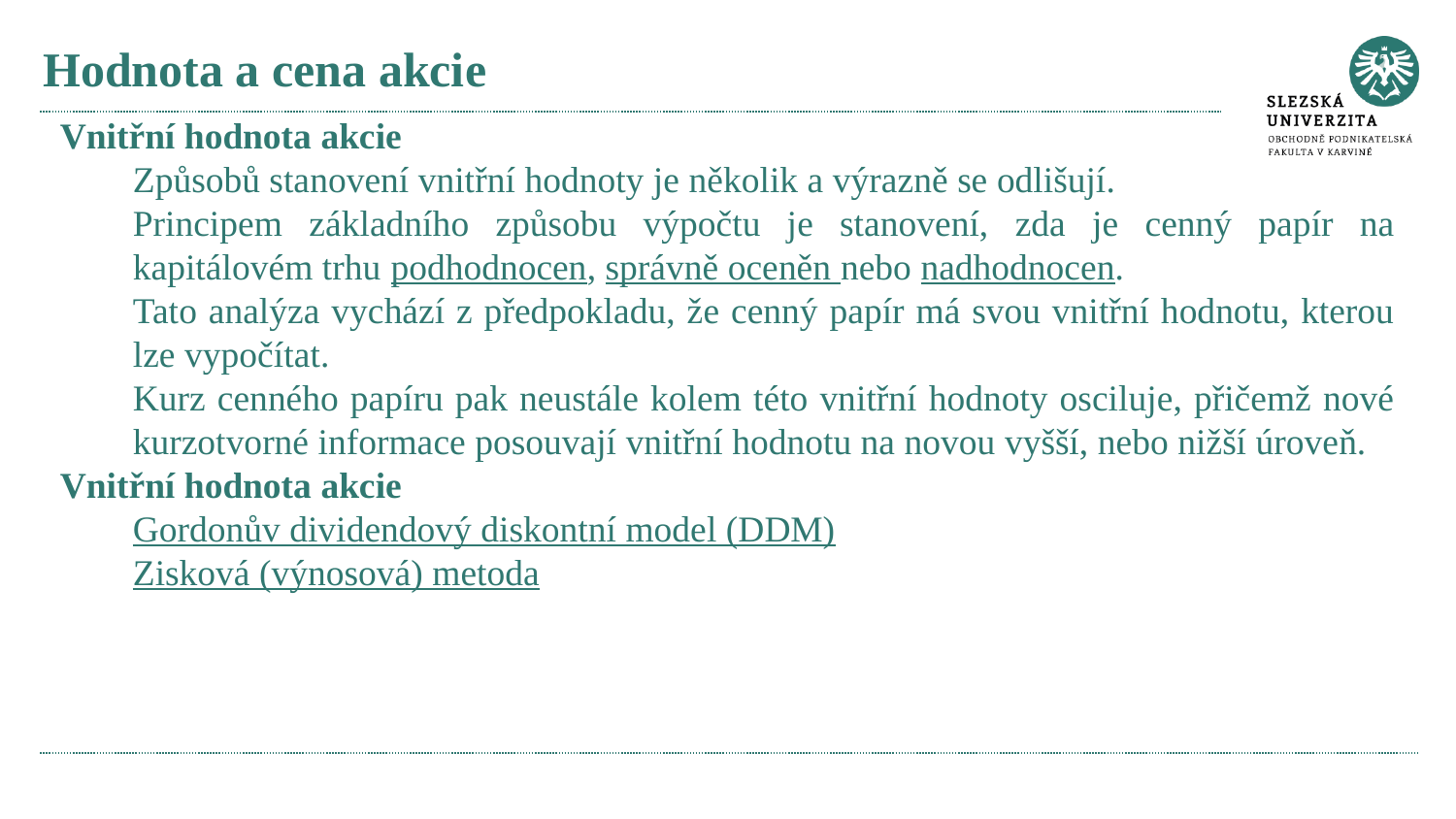

# Hodnota a cena akcie
Vnitřní hodnota akcie
Způsobů stanovení vnitřní hodnoty je několik a výrazně se odlišují.
Principem základního způsobu výpočtu je stanovení, zda je cenný papír na kapitálovém trhu podhodnocen, správně oceněn nebo nadhodnocen.
Tato analýza vychází z předpokladu, že cenný papír má svou vnitřní hodnotu, kterou lze vypočítat.
Kurz cenného papíru pak neustále kolem této vnitřní hodnoty osciluje, přičemž nové kurzotvorné informace posouvají vnitřní hodnotu na novou vyšší, nebo nižší úroveň.
Vnitřní hodnota akcie
Gordonův dividendový diskontní model (DDM)
Zisková (výnosová) metoda